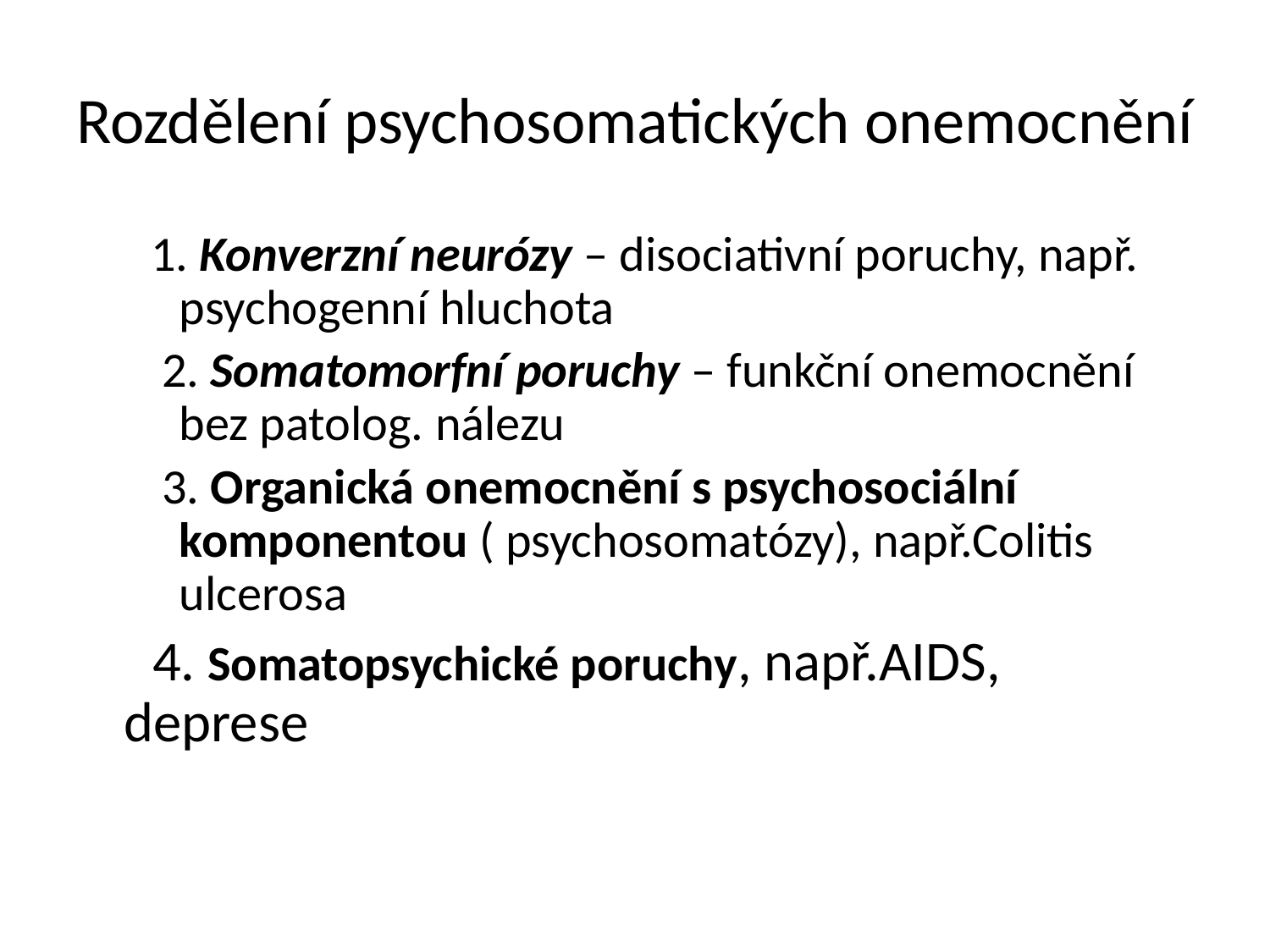

# Rozdělení psychosomatických onemocnění
 1. Konverzní neurózy – disociativní poruchy, např. psychogenní hluchota
  2. Somatomorfní poruchy – funkční onemocnění bez patolog. nálezu
  3. Organická onemocnění s psychosociální    komponentou ( psychosomatózy), např.Colitis ulcerosa
      4. Somatopsychické poruchy, např.AIDS,      deprese